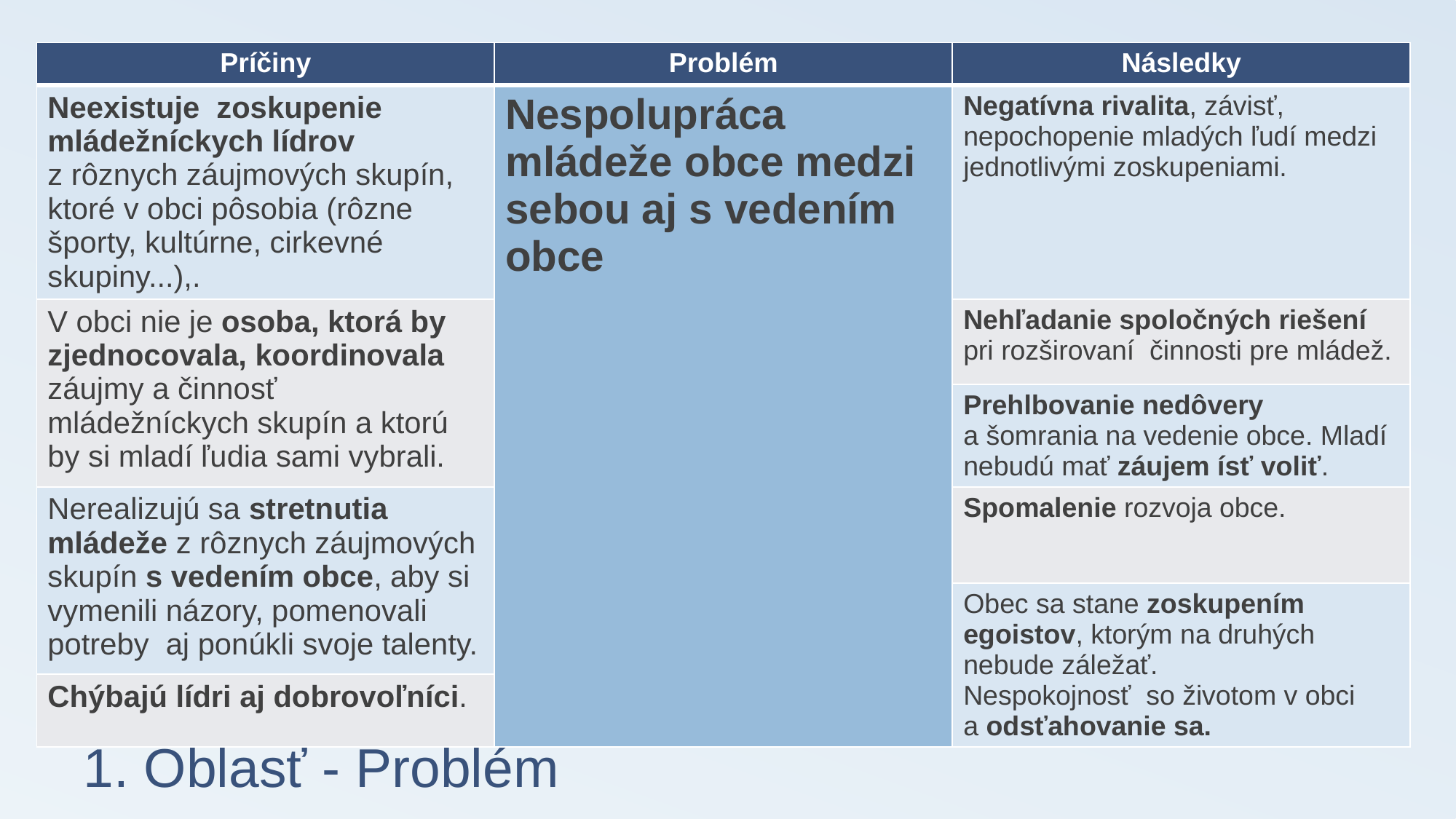

| Príčiny | Problém | Následky |
| --- | --- | --- |
| Neexistuje zoskupenie mládežníckych lídrov z rôznych záujmových skupín, ktoré v obci pôsobia (rôzne športy, kultúrne, cirkevné skupiny...),. | Nespolupráca mládeže obce medzi sebou aj s vedením obce | Negatívna rivalita, závisť, nepochopenie mladých ľudí medzi jednotlivými zoskupeniami. |
| V obci nie je osoba, ktorá by zjednocovala, koordinovala záujmy a činnosť mládežníckych skupín a ktorú by si mladí ľudia sami vybrali. |  | Nehľadanie spoločných riešení pri rozširovaní činnosti pre mládež. |
|  |  | Prehlbovanie nedôvery a šomrania na vedenie obce. Mladí nebudú mať záujem ísť voliť. |
| Nerealizujú sa stretnutia mládeže z rôznych záujmových skupín s vedením obce, aby si vymenili názory, pomenovali potreby aj ponúkli svoje talenty. |  | Spomalenie rozvoja obce. |
|  |  | Obec sa stane zoskupením egoistov, ktorým na druhých nebude záležať. Nespokojnosť so životom v obci a odsťahovanie sa. |
| Chýbajú lídri aj dobrovoľníci. |  |  |
# 1. Oblasť - Problém